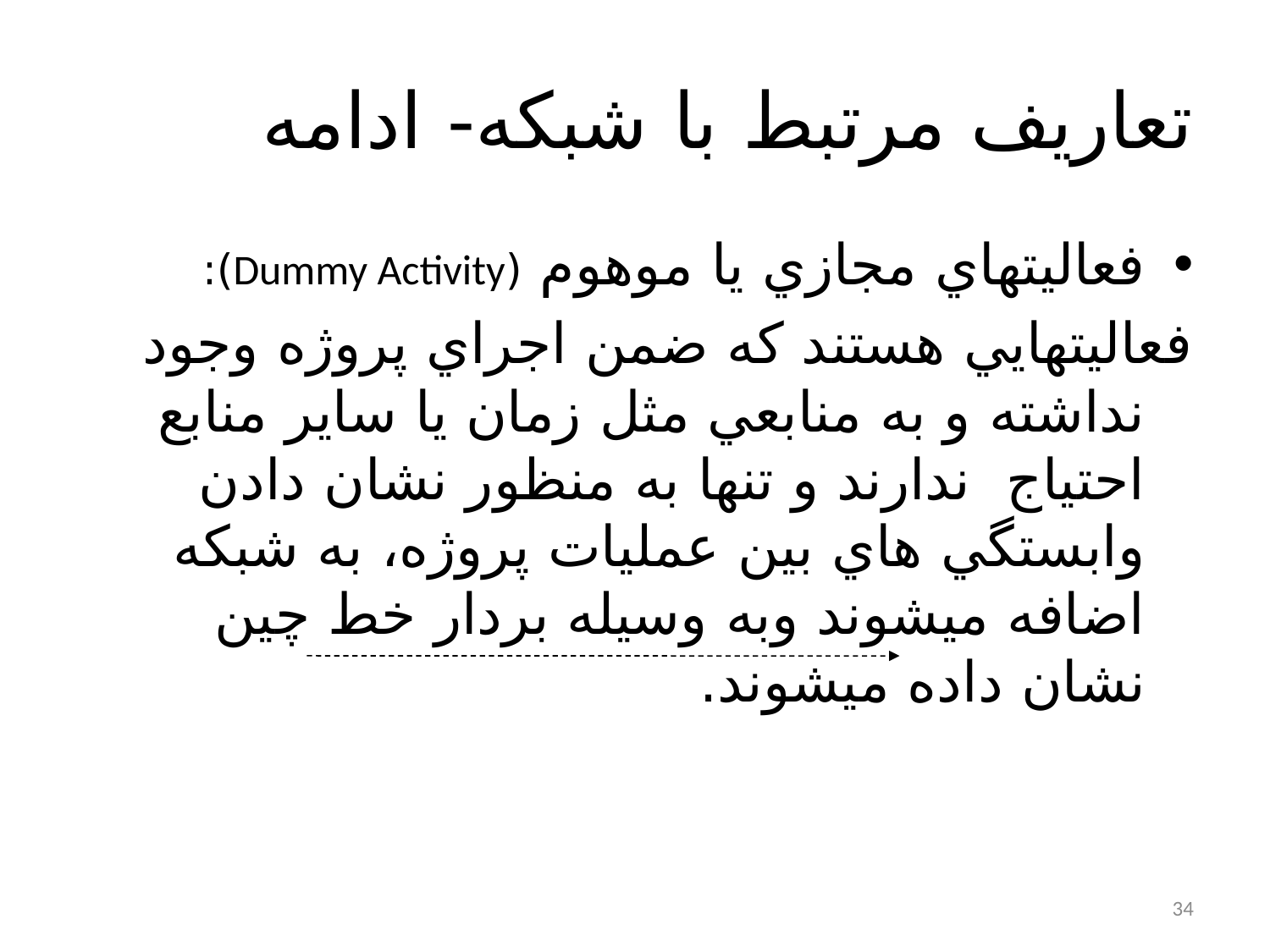

# تعاريف مرتبط با شبکه- ادامه
فعاليتهاي مجازي يا موهوم (Dummy Activity):
فعاليتهايي هستند که ضمن اجراي پروژه وجود نداشته و به منابعي مثل زمان يا ساير منابع احتياج  ندارند و تنها به منظور نشان دادن وابستگي هاي بين عمليات پروژه، به شبکه اضافه ميشوند وبه وسيله بردار خط چين نشان داده ميشوند.

34